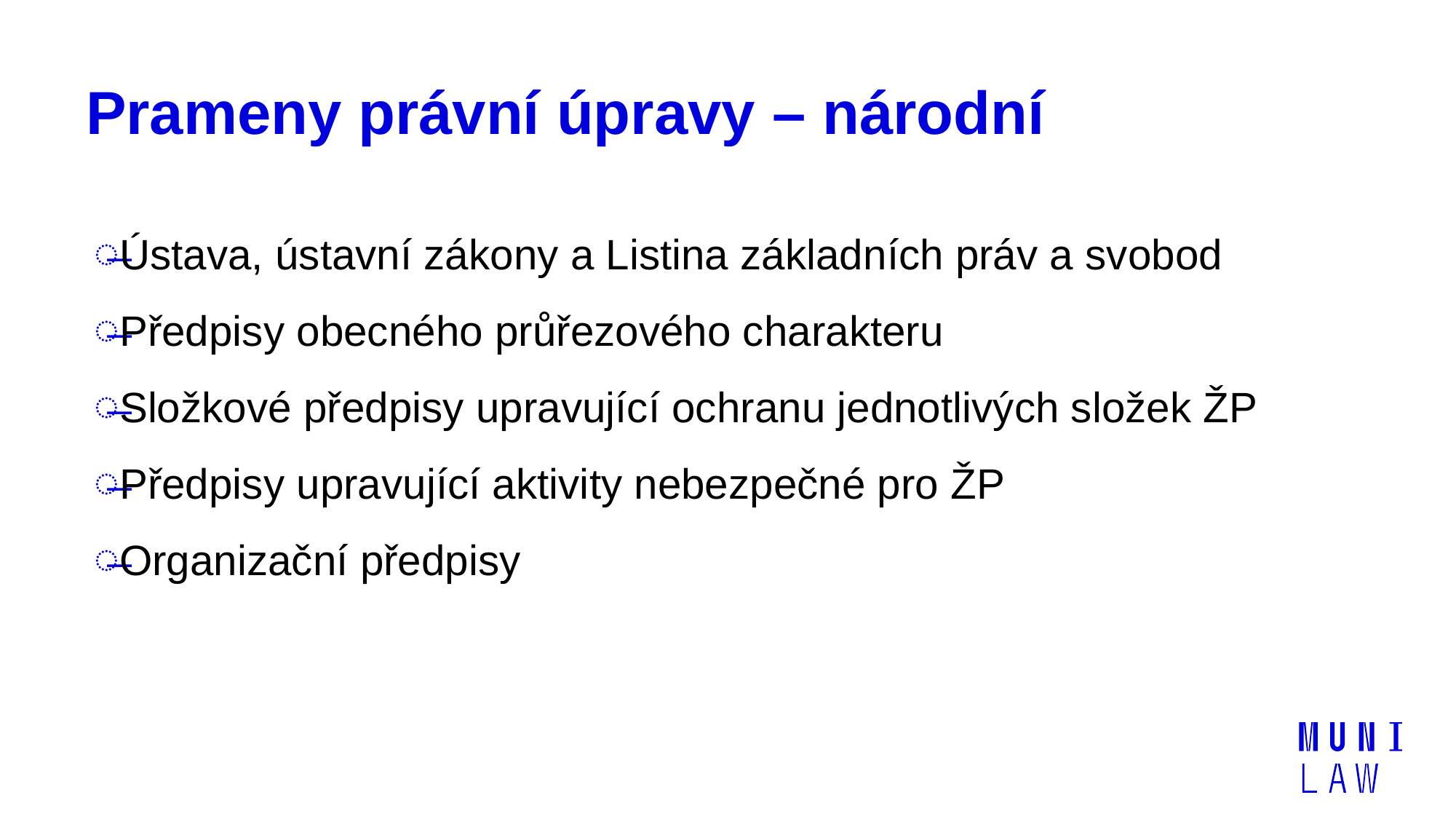

# Prameny právní úpravy – národní
Ústava, ústavní zákony a Listina základních práv a svobod
Předpisy obecného průřezového charakteru
Složkové předpisy upravující ochranu jednotlivých složek ŽP
Předpisy upravující aktivity nebezpečné pro ŽP
Organizační předpisy